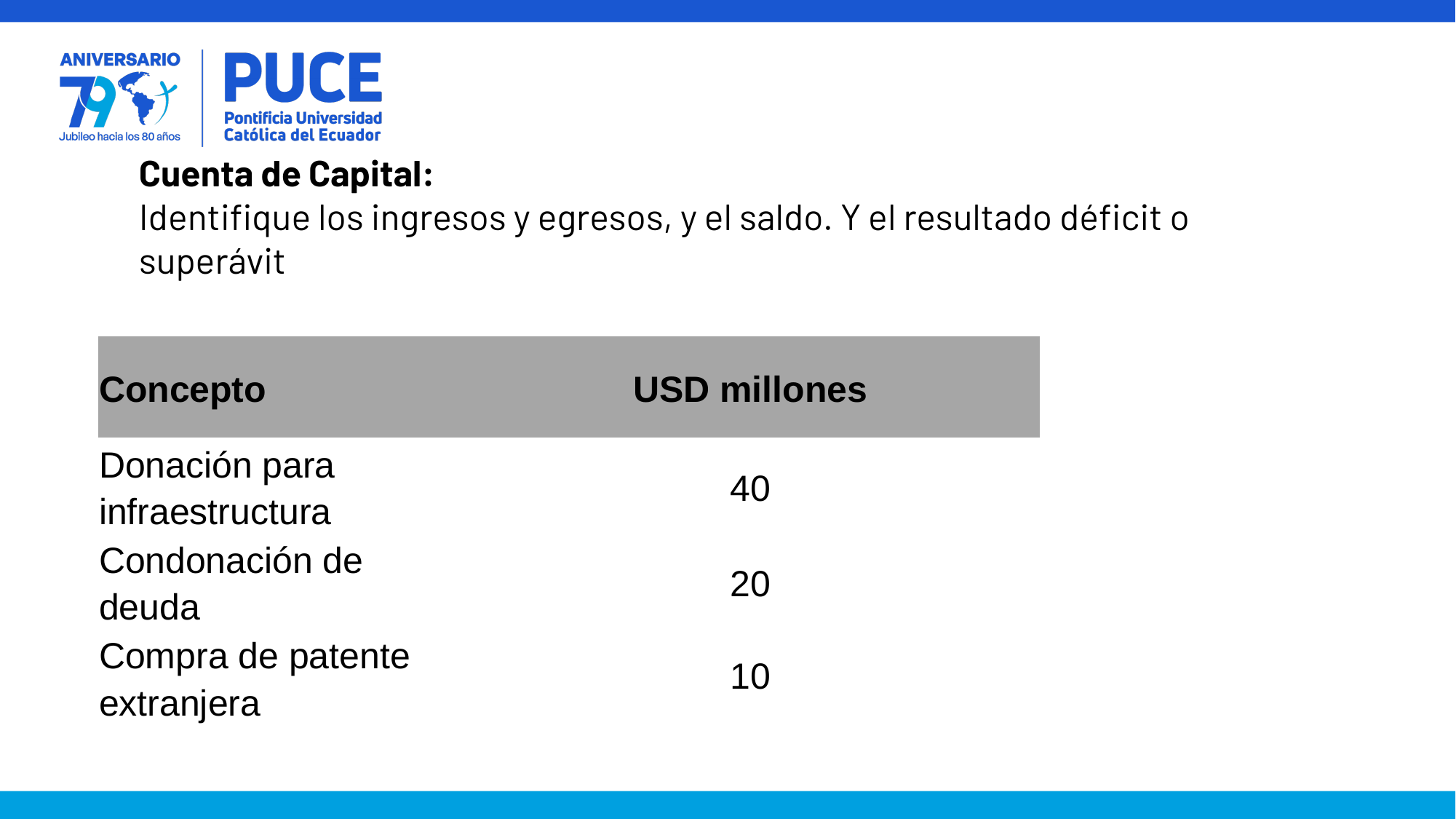

Cuenta de Capital:
Identifique los ingresos y egresos, y el saldo. Y el resultado déficit o superávit
| Concepto | USD millones |
| --- | --- |
| Donación para infraestructura | 40 |
| Condonación de deuda | 20 |
| Compra de patente extranjera | 10 |